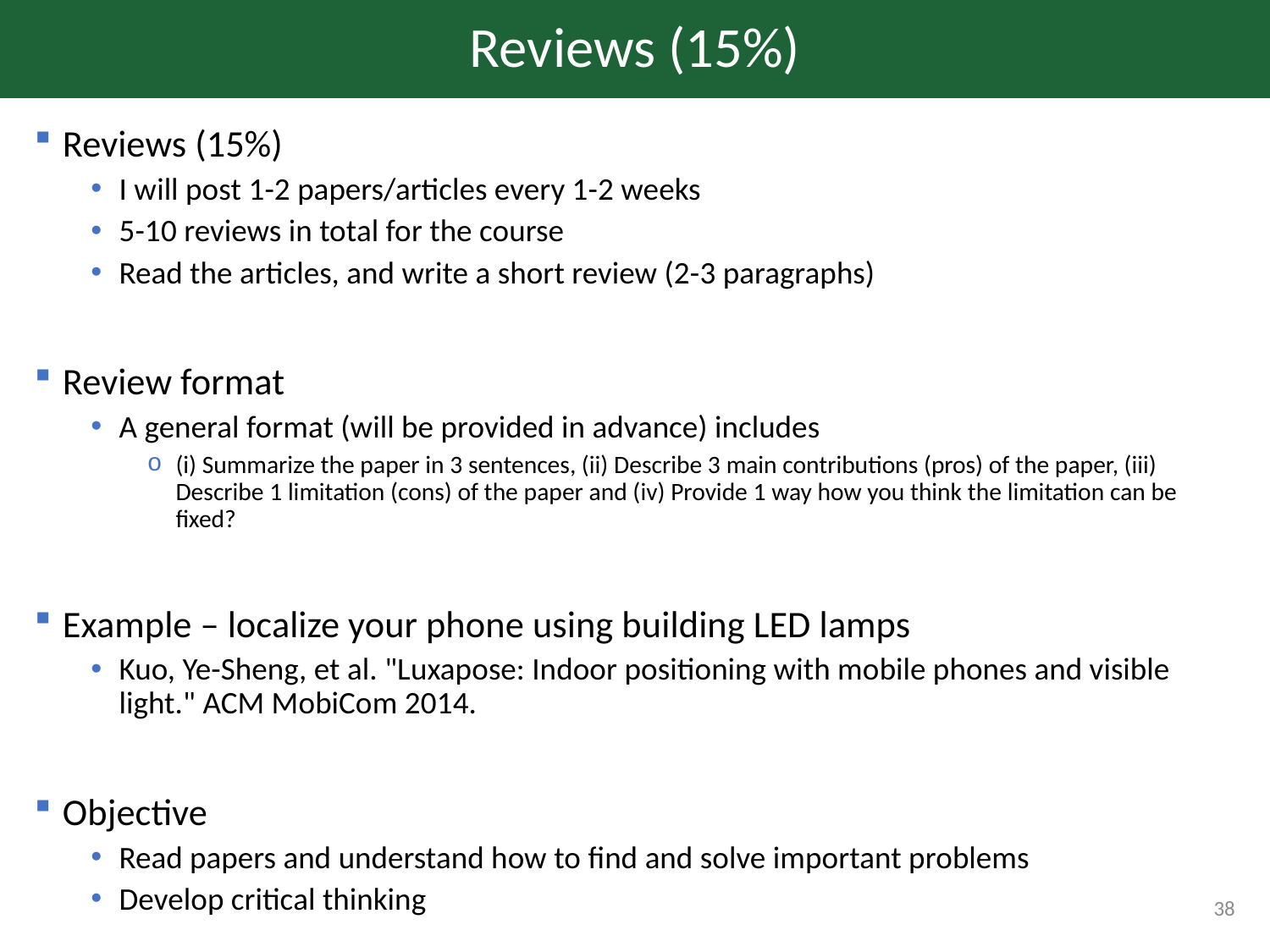

# Reviews (15%)
Reviews (15%)
I will post 1-2 papers/articles every 1-2 weeks
5-10 reviews in total for the course
Read the articles, and write a short review (2-3 paragraphs)

Review format
A general format (will be provided in advance) includes
(i) Summarize the paper in 3 sentences, (ii) Describe 3 main contributions (pros) of the paper, (iii) Describe 1 limitation (cons) of the paper and (iv) Provide 1 way how you think the limitation can be fixed?

Example – localize your phone using building LED lamps
Kuo, Ye-Sheng, et al. "Luxapose: Indoor positioning with mobile phones and visible light." ACM MobiCom 2014.

Objective
Read papers and understand how to find and solve important problems
Develop critical thinking
38